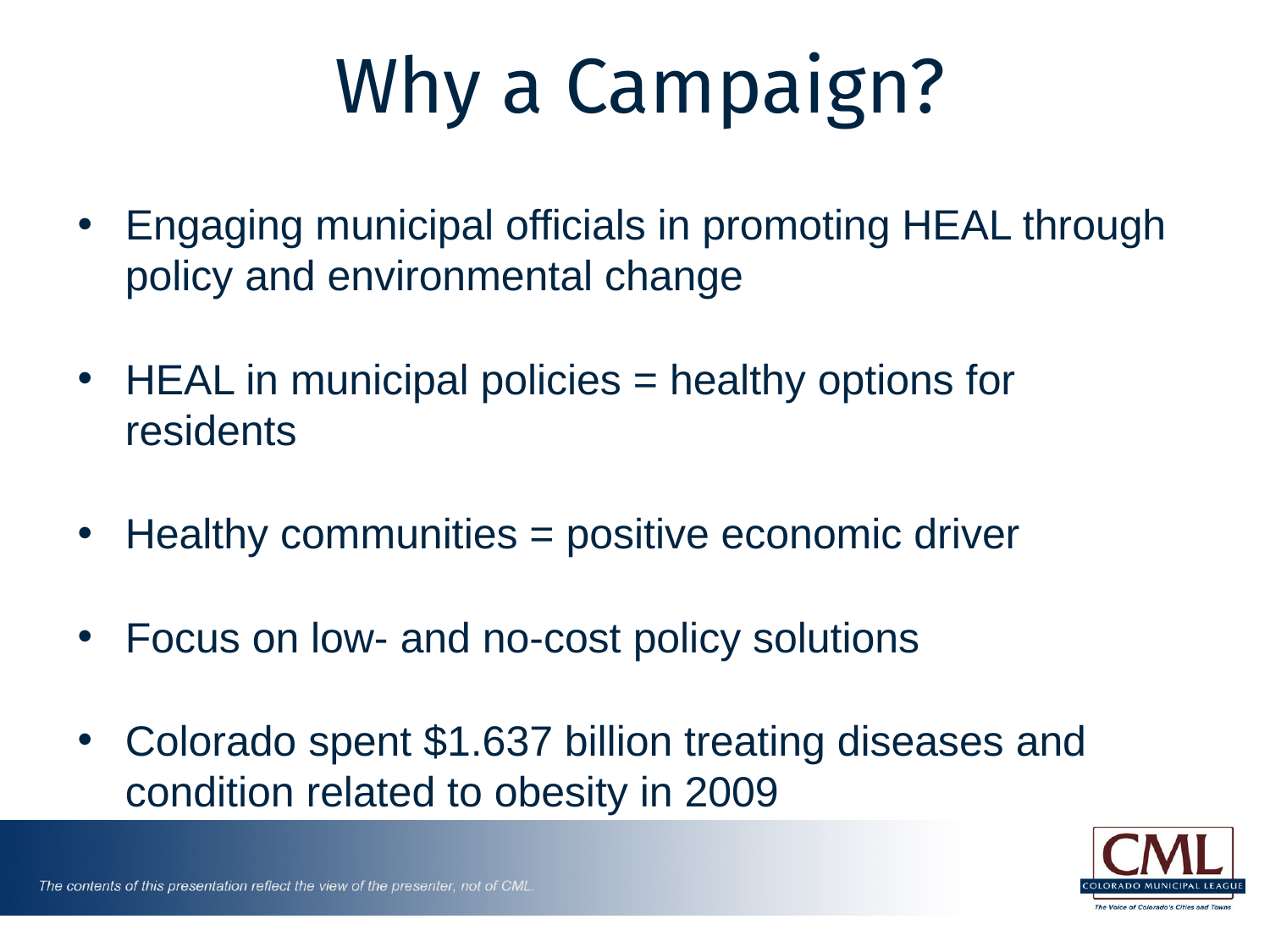

# Why a Campaign?

Engaging municipal officials in promoting HEAL through policy and environmental change

HEAL in municipal policies = healthy options for residents

Healthy communities = positive economic driver

Focus on low- and no-cost policy solutions

Colorado spent $1.637 billion treating diseases and condition related to obesity in 2009